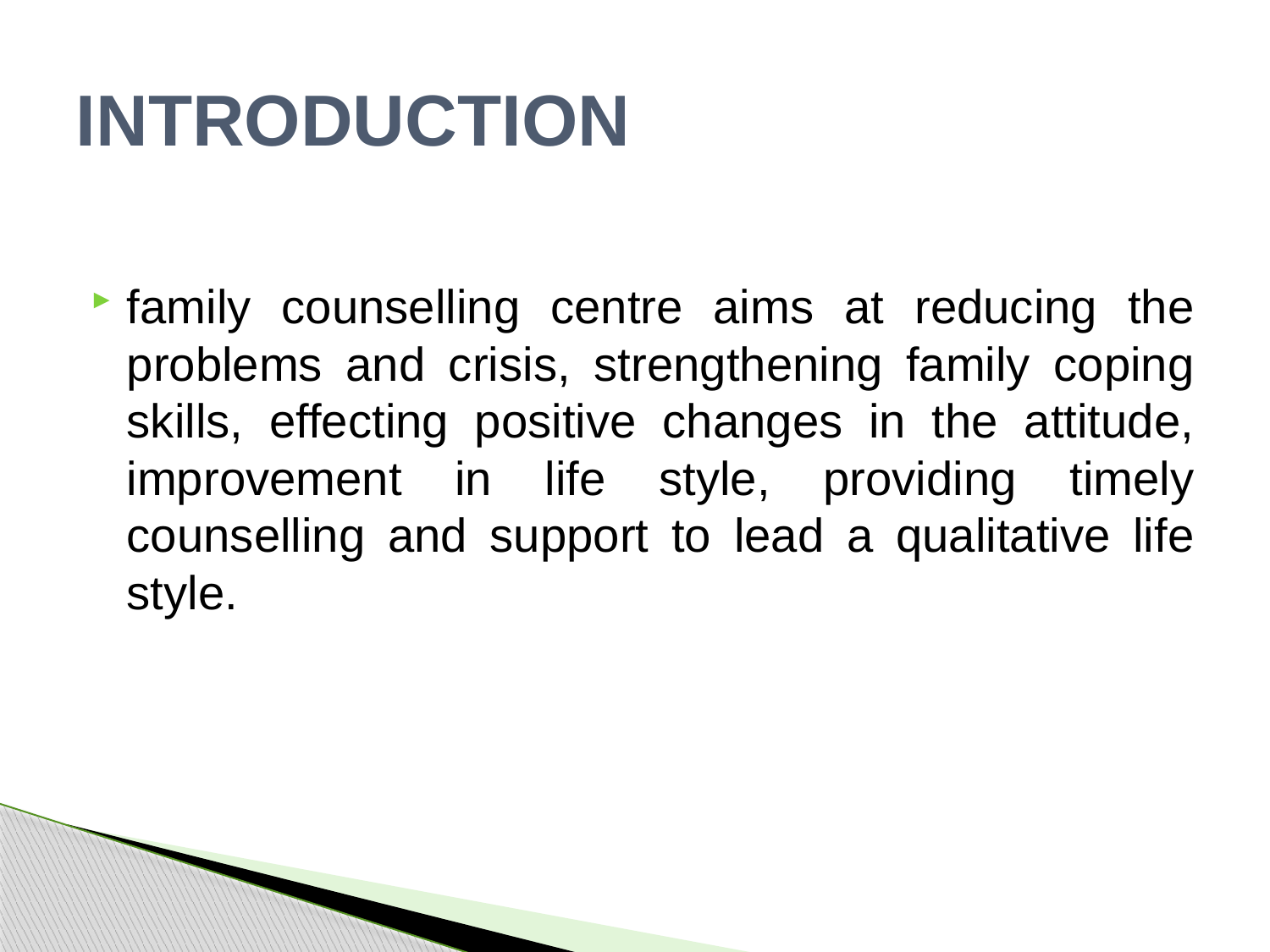

# INTRODUCTION

family counselling centre aims at reducing the problems and crisis, strengthening family coping skills, effecting positive changes in the attitude, improvement in life style, providing timely counselling and support to lead a qualitative life style.